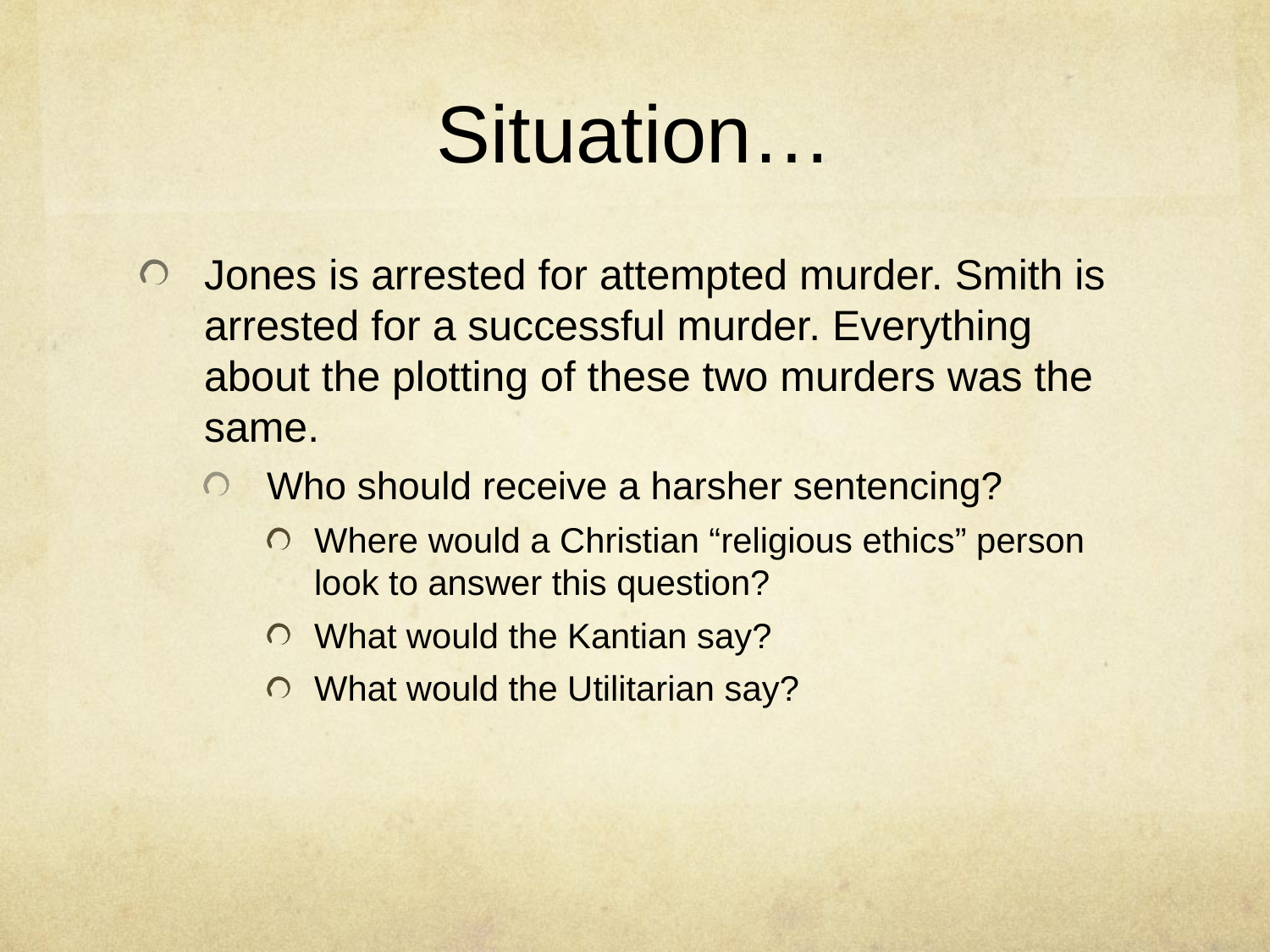

# Situation…
Jones is arrested for attempted murder. Smith is arrested for a successful murder. Everything about the plotting of these two murders was the same.
Who should receive a harsher sentencing?
Where would a Christian “religious ethics” person look to answer this question?
What would the Kantian say?
What would the Utilitarian say?